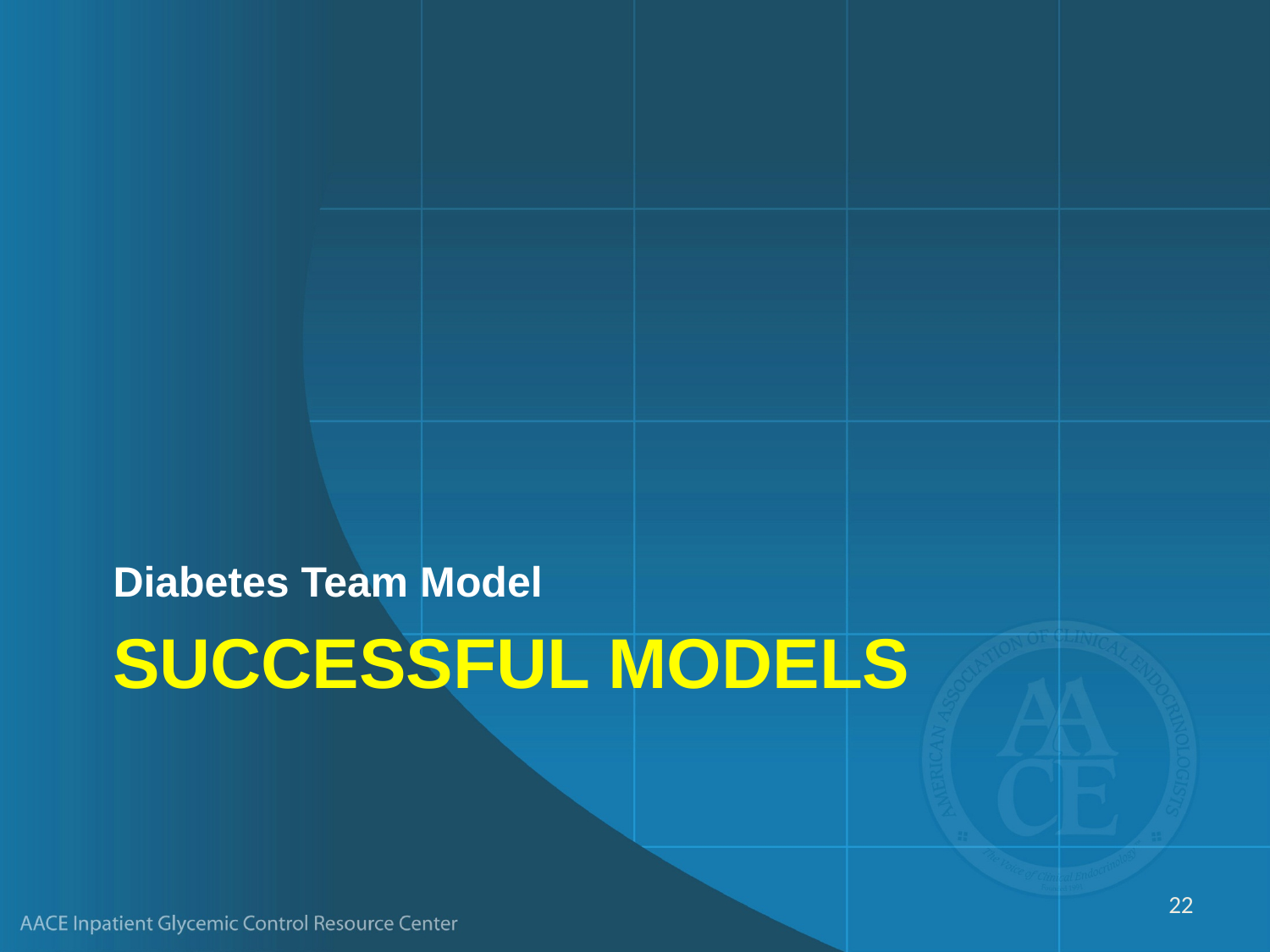

Diabetes Team Model
# Successful Models
22